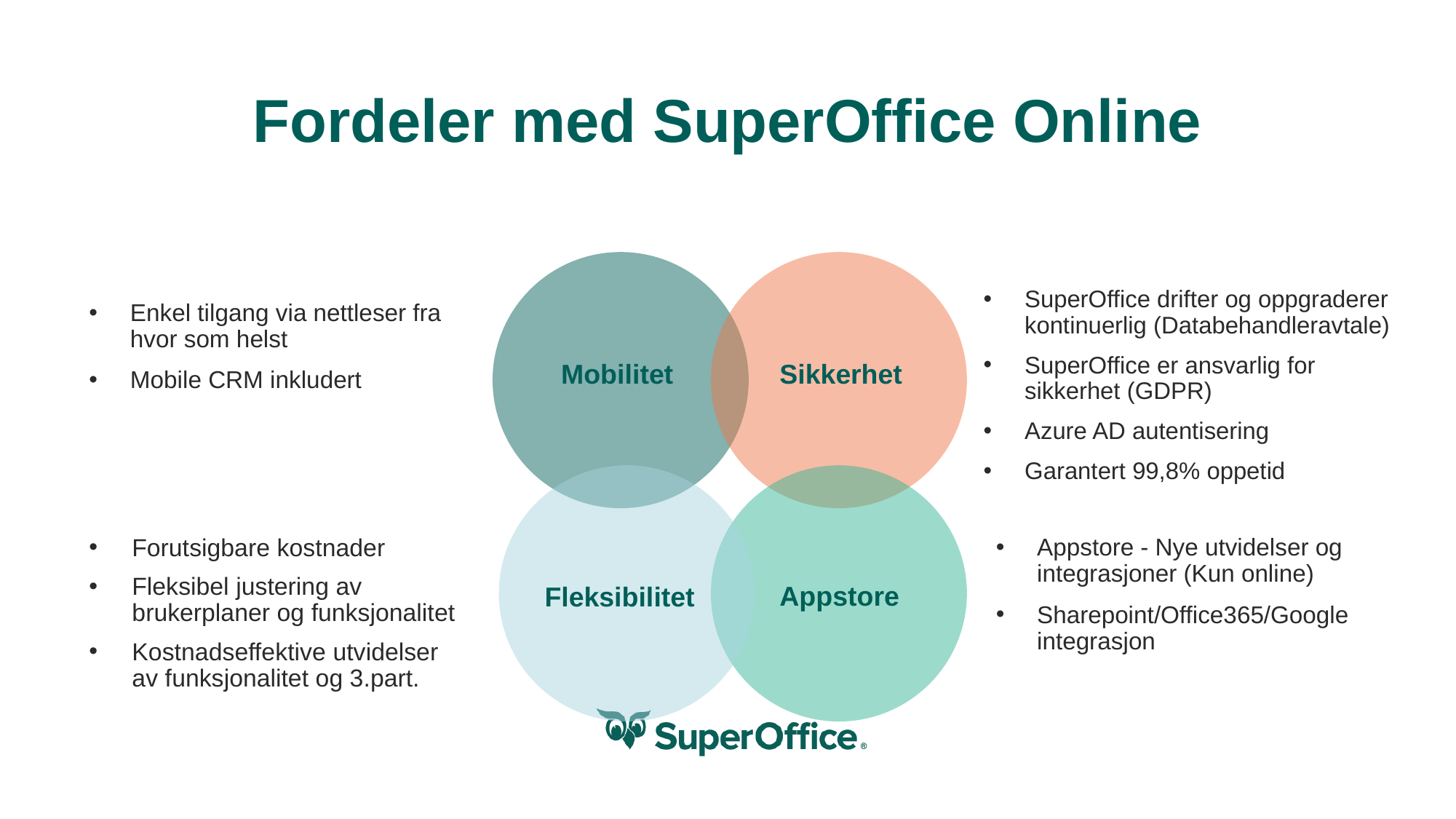

# Fordeler med SuperOffice Online
SuperOffice drifter og oppgraderer kontinuerlig (Databehandleravtale)
SuperOffice er ansvarlig for sikkerhet (GDPR)
Azure AD autentisering
Garantert 99,8% oppetid

Enkel tilgang via nettleser fra hvor som helst
Mobile CRM inkludert

Mobilitet
Sikkerhet
Forutsigbare kostnader
Fleksibel justering av brukerplaner og funksjonalitet
Kostnadseffektive utvidelser av funksjonalitet og 3.part.
Appstore - Nye utvidelser og integrasjoner (Kun online)
Sharepoint/Office365/Google integrasjon
Appstore
Fleksibilitet